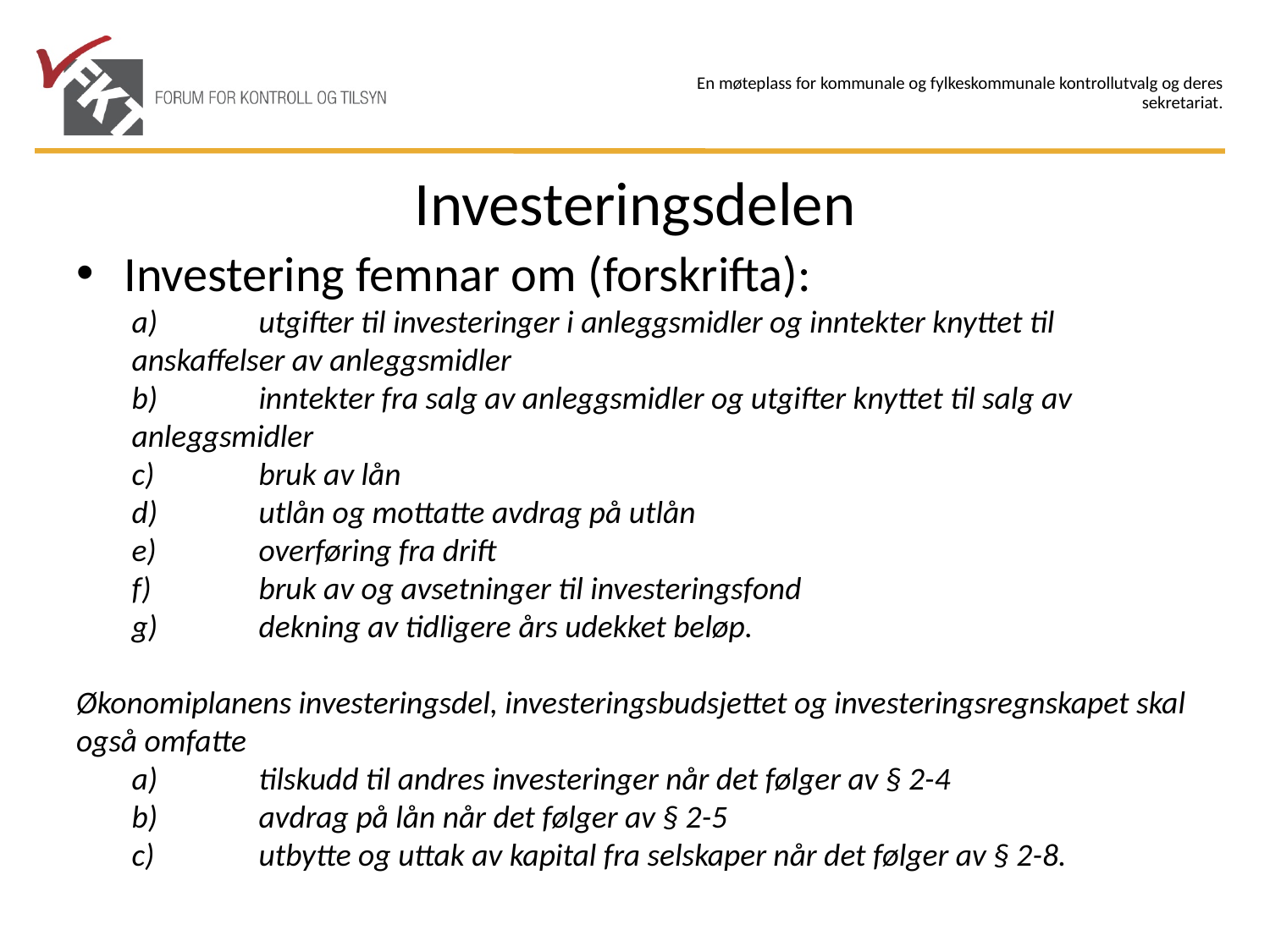

# Investeringsdelen
Investering femnar om (forskrifta):
a)	utgifter til investeringer i anleggsmidler og inntekter knyttet til anskaffelser av anleggsmidler
b)	inntekter fra salg av anleggsmidler og utgifter knyttet til salg av anleggsmidler
c)	bruk av lån
d)	utlån og mottatte avdrag på utlån
e)	overføring fra drift
f)	bruk av og avsetninger til investeringsfond
g)	dekning av tidligere års udekket beløp.

Økonomiplanens investeringsdel, investeringsbudsjettet og investeringsregnskapet skal også omfatte
a)	tilskudd til andres investeringer når det følger av § 2-4
b)	avdrag på lån når det følger av § 2-5
c)	utbytte og uttak av kapital fra selskaper når det følger av § 2-8.